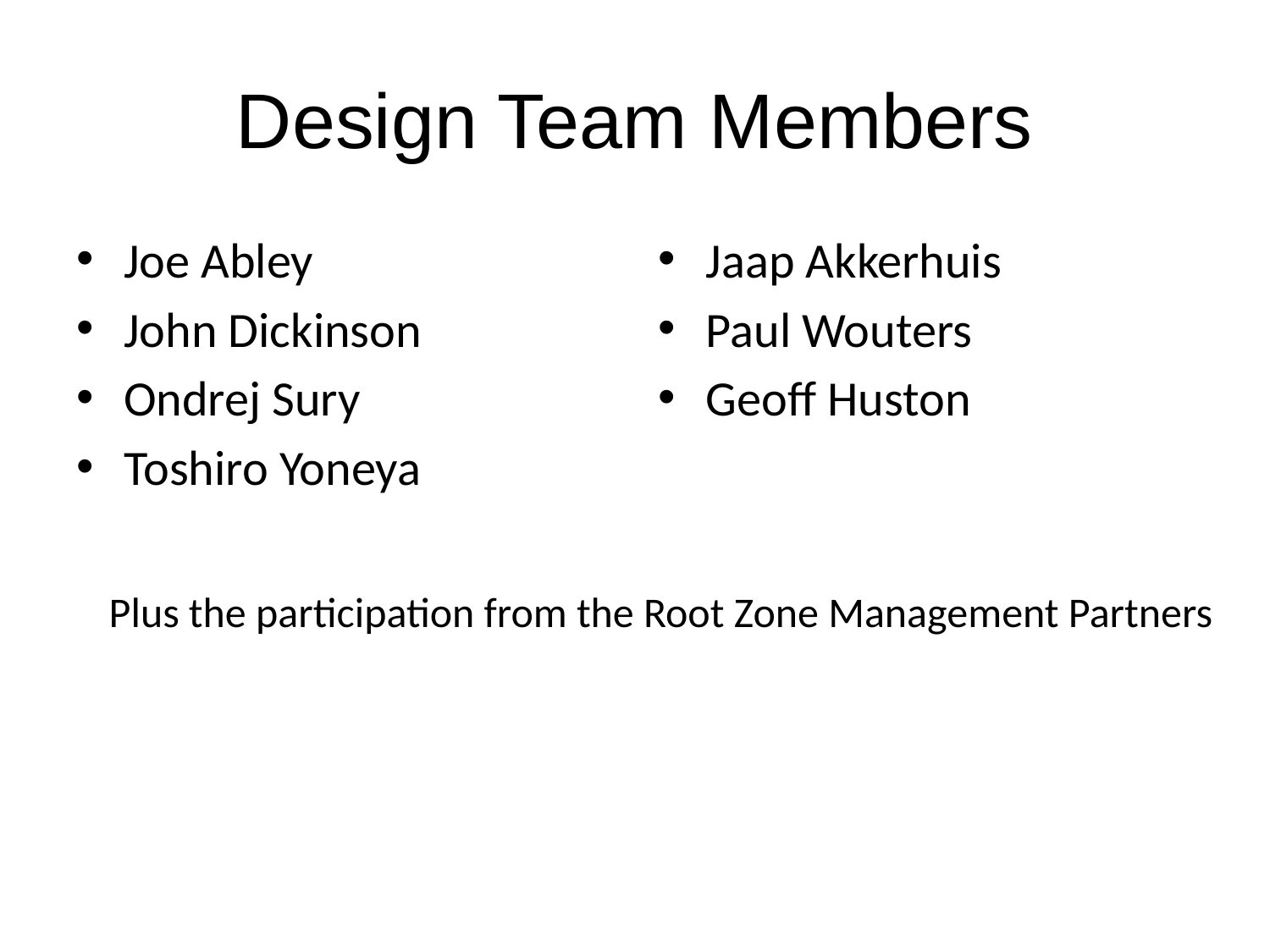

# Design Team Members
Joe Abley
John Dickinson
Ondrej Sury
Toshiro Yoneya
Jaap Akkerhuis
Paul Wouters
Geoff Huston
Plus the participation from the Root Zone Management Partners